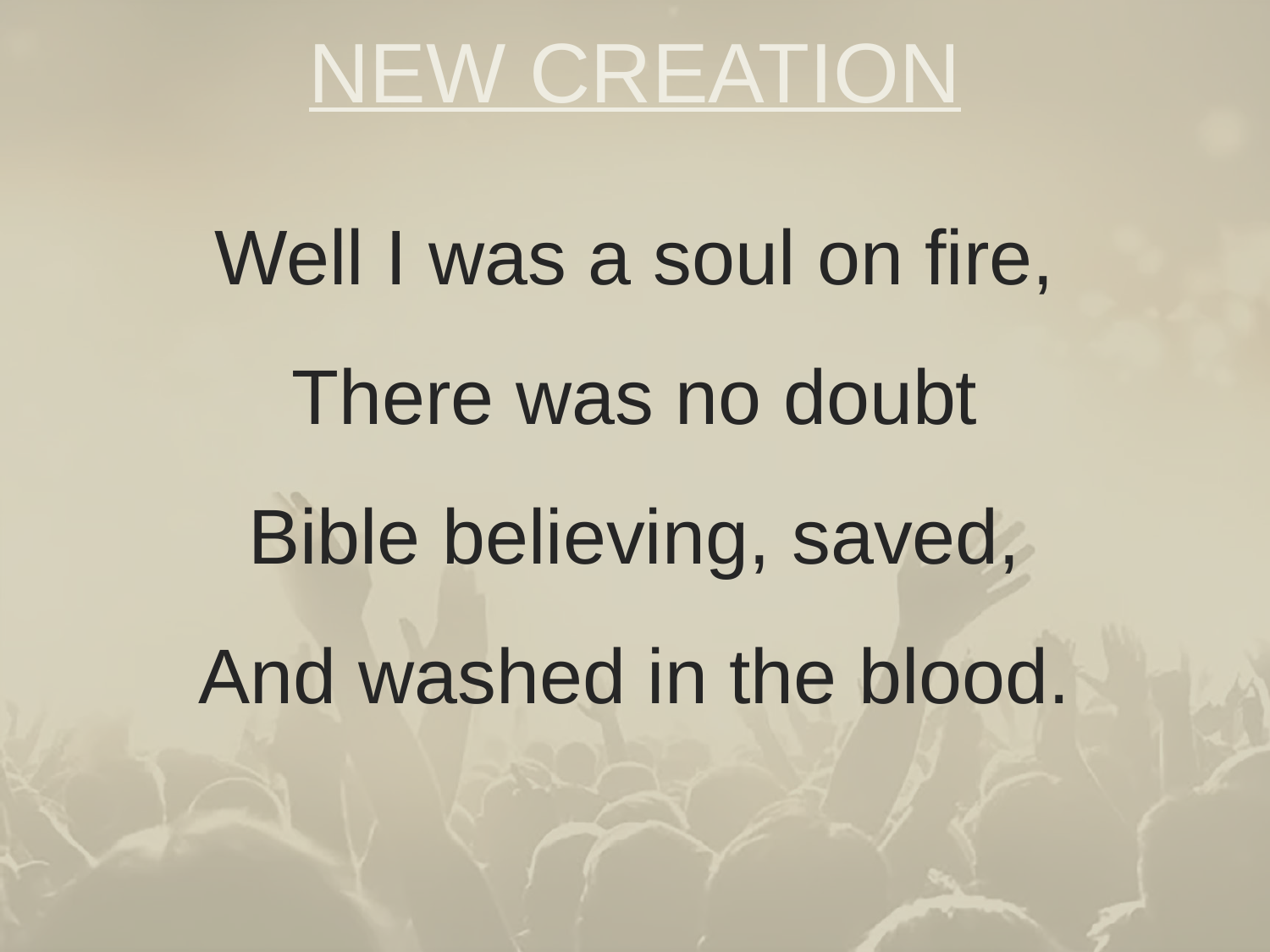

# NEW CREATION
Well I was a soul on fire,
There was no doubt
Bible believing, saved,
And washed in the blood.